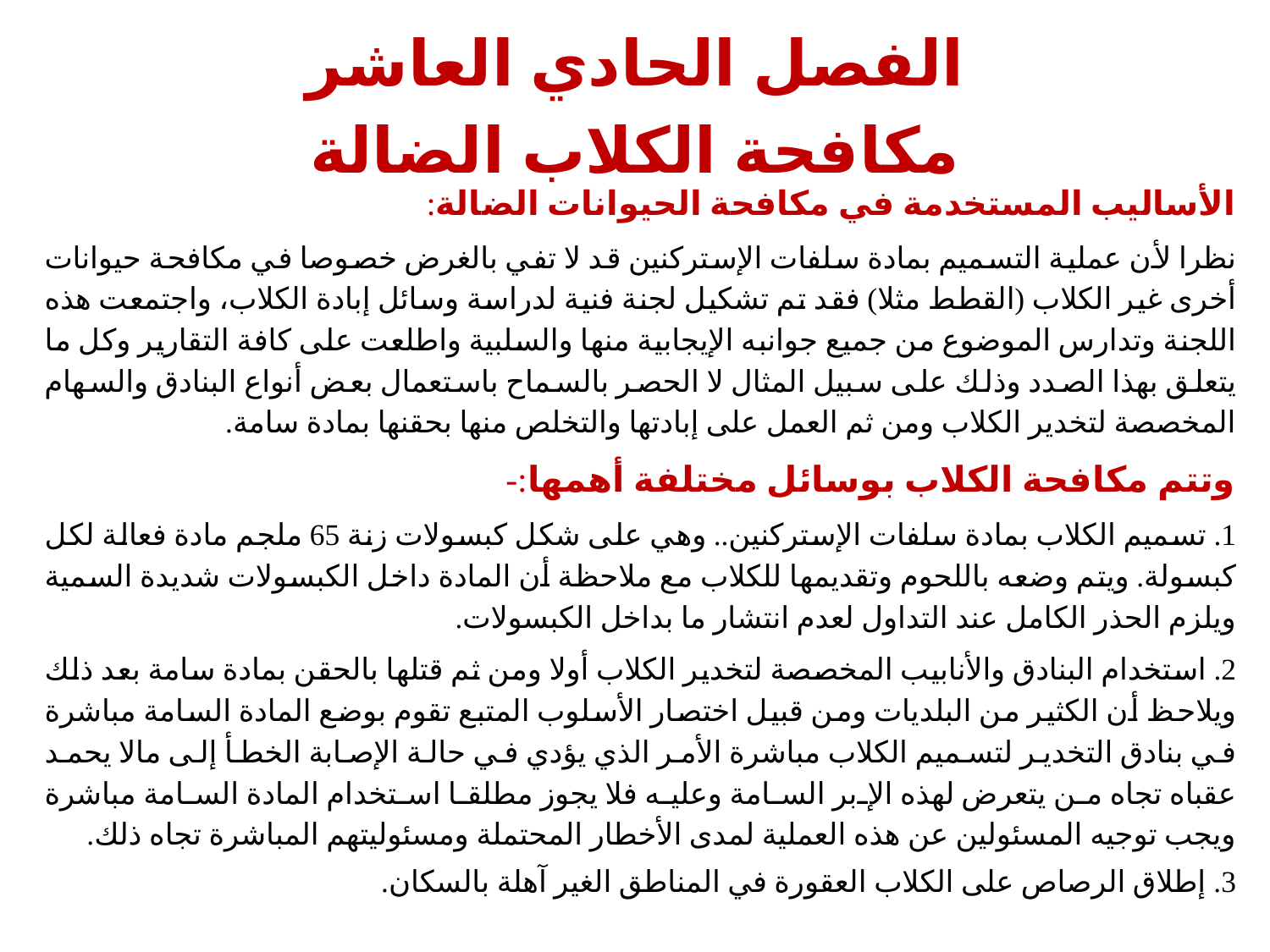

# الفصل الحادي العاشر مكافحة الكلاب الضالة
الأساليب المستخدمة في مكافحة الحيوانات الضالة:
نظرا لأن عملية التسميم بمادة سلفات الإستركنين قد لا تفي بالغرض خصوصا في مكافحة حيوانات أخرى غير الكلاب (القطط مثلا) فقد تم تشكيل لجنة فنية لدراسة وسائل إبادة الكلاب، واجتمعت هذه اللجنة وتدارس الموضوع من جميع جوانبه الإيجابية منها والسلبية واطلعت على كافة التقارير وكل ما يتعلق بهذا الصدد وذلك على سبيل المثال لا الحصر بالسماح باستعمال بعض أنواع البنادق والسهام المخصصة لتخدير الكلاب ومن ثم العمل على إبادتها والتخلص منها بحقنها بمادة سامة.
وتتم مكافحة الكلاب بوسائل مختلفة أهمها:-
1. تسميم الكلاب بمادة سلفات الإستركنين.. وهي على شكل كبسولات زنة 65 ملجم مادة فعالة لكل كبسولة. ويتم وضعه باللحوم وتقديمها للكلاب مع ملاحظة أن المادة داخل الكبسولات شديدة السمية ويلزم الحذر الكامل عند التداول لعدم انتشار ما بداخل الكبسولات.
2. استخدام البنادق والأنابيب المخصصة لتخدير الكلاب أولا ومن ثم قتلها بالحقن بمادة سامة بعد ذلك ويلاحظ أن الكثير من البلديات ومن قبيل اختصار الأسلوب المتبع تقوم بوضع المادة السامة مباشرة في بنادق التخدير لتسميم الكلاب مباشرة الأمر الذي يؤدي في حالة الإصابة الخطأ إلى مالا يحمد عقباه تجاه من يتعرض لهذه الإبر السامة وعليه فلا يجوز مطلقا استخدام المادة السامة مباشرة ويجب توجيه المسئولين عن هذه العملية لمدى الأخطار المحتملة ومسئوليتهم المباشرة تجاه ذلك.
3. إطلاق الرصاص على الكلاب العقورة في المناطق الغير آهلة بالسكان.